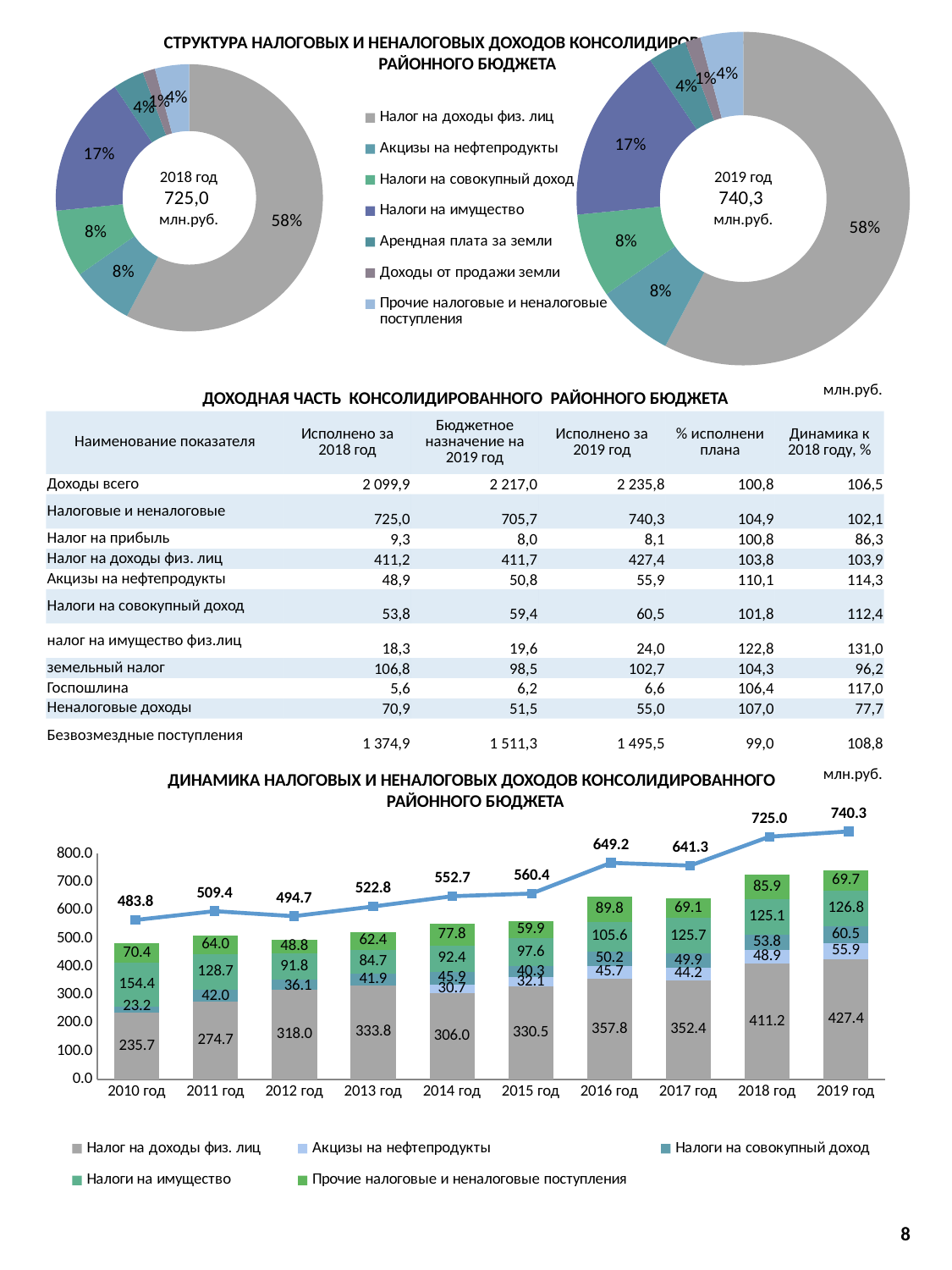

### Chart

| Category |  |
|---|---|
| Налог на доходы физ. лиц  | 427.39469999999994 |
| Акцизы на нефтепродукты | 55.91731 |
| Налоги на совокупный доход | 60.49272747 |
| Налоги на имущество | 126.75294463 |
| Арендная плата за земли | 27.9012 |
| Доходы от продажи земли | 11.079992 |
| Прочие налоговые и неналоговые поступления | 30.73537167000002 |
СТРУКТУРА НАЛОГОВЫХ И НЕНАЛОГОВЫХ ДОХОДОВ КОНСОЛИДИРОВАННОГО
 РАЙОННОГО БЮДЖЕТА

### Chart

| Category |  |
|---|---|
| Налог на доходы физ. лиц  | 427394.69999999995 |
| Акцизы на нефтепродукты | 55917.31 |
| Налоги на совокупный доход | 60492.72747 |
| Налоги на имущество | 126752.94463 |
| Арендная плата за земли | 27901.2 |
| Доходы от продажи земли | 11079.992 |
| Прочие налоговые и неналоговые поступления | 30735.371670000022 |
2018 год
725,0
млн.руб.
2019 год
740,3
млн.руб.
млн.руб.
ДОХОДНАЯ ЧАСТЬ  КОНСОЛИДИРОВАННОГО  РАЙОННОГО БЮДЖЕТА
| Наименование показателя | Исполнено за 2018 год | Бюджетное назначение на 2019 год | Исполнено за 2019 год | % исполнени плана | Динамика к 2018 году, % |
| --- | --- | --- | --- | --- | --- |
| Доходы всего | 2 099,9 | 2 217,0 | 2 235,8 | 100,8 | 106,5 |
| Налоговые и неналоговые | 725,0 | 705,7 | 740,3 | 104,9 | 102,1 |
| Налог на прибыль | 9,3 | 8,0 | 8,1 | 100,8 | 86,3 |
| Налог на доходы физ. лиц | 411,2 | 411,7 | 427,4 | 103,8 | 103,9 |
| Акцизы на нефтепродукты | 48,9 | 50,8 | 55,9 | 110,1 | 114,3 |
| Налоги на совокупный доход | 53,8 | 59,4 | 60,5 | 101,8 | 112,4 |
| налог на имущество физ.лиц | 18,3 | 19,6 | 24,0 | 122,8 | 131,0 |
| земельный налог | 106,8 | 98,5 | 102,7 | 104,3 | 96,2 |
| Госпошлина | 5,6 | 6,2 | 6,6 | 106,4 | 117,0 |
| Неналоговые доходы | 70,9 | 51,5 | 55,0 | 107,0 | 77,7 |
| Безвозмездные поступления | 1 374,9 | 1 511,3 | 1 495,5 | 99,0 | 108,8 |

### Chart

| Category | Налоговые и неналоговые |
|---|---|
| 2010 год | 483.7636 |
| 2011 год | 509.43334 |
| 2012 год | 494.74412 |
| 2013 год | 522.8409 |
| 2014 год | 552.7276999999999 |
| 2015 год | 560.40148 |
| 2016 год | 649.1979900000001 |
| 2017 год | 641.32975 |
| 2018 год | 724.95533 |
| 2019 год | 740.27424577 |
млн.руб.
ДИНАМИКА НАЛОГОВЫХ И НЕНАЛОГОВЫХ ДОХОДОВ КОНСОЛИДИРОВАННОГО
 РАЙОННОГО БЮДЖЕТА

### Chart

| Category | Налог на доходы физ. лиц  | Акцизы на нефтепродукты | Налоги на совокупный доход | Налоги на имущество | Прочие налоговые и неналоговые поступления |
|---|---|---|---|---|---|
| 2010 год | 235.72740000000002 | 0.0 | 23.2348 | 154.3881 | 70.4133 |
| 2011 год | 274.7164 | 0.0 | 42.0191 | 128.7007 | 63.99714 |
| 2012 год | 317.9877 | 0.0 | 36.1381 | 91.77969999999999 | 48.83861999999999 |
| 2013 год | 333.8124 | 0.0 | 41.9317 | 84.66789999999999 | 62.42890000000001 |
| 2014 год | 306.00719999999995 | 30.7003 | 45.8872 | 92.3592 | 77.7738 |
| 2015 год | 330.49401 | 32.11239 | 40.30104 | 97.58364999999999 | 59.91038999999999 |
| 2016 год | 357.77271 | 45.74972999999999 | 50.23818 | 105.63507000000001 | 89.8023 |
| 2017 год | 352.3691 | 44.1969 | 49.896800000000006 | 125.7187 | 69.14825 |
| 2018 год | 411.24172 | 48.90016 | 53.83733 | 125.12425999999999 | 85.85186 |
| 2019 год | 427.39469999999994 | 55.91731 | 60.49272747 | 126.75294463 | 69.71656367000003 |
8